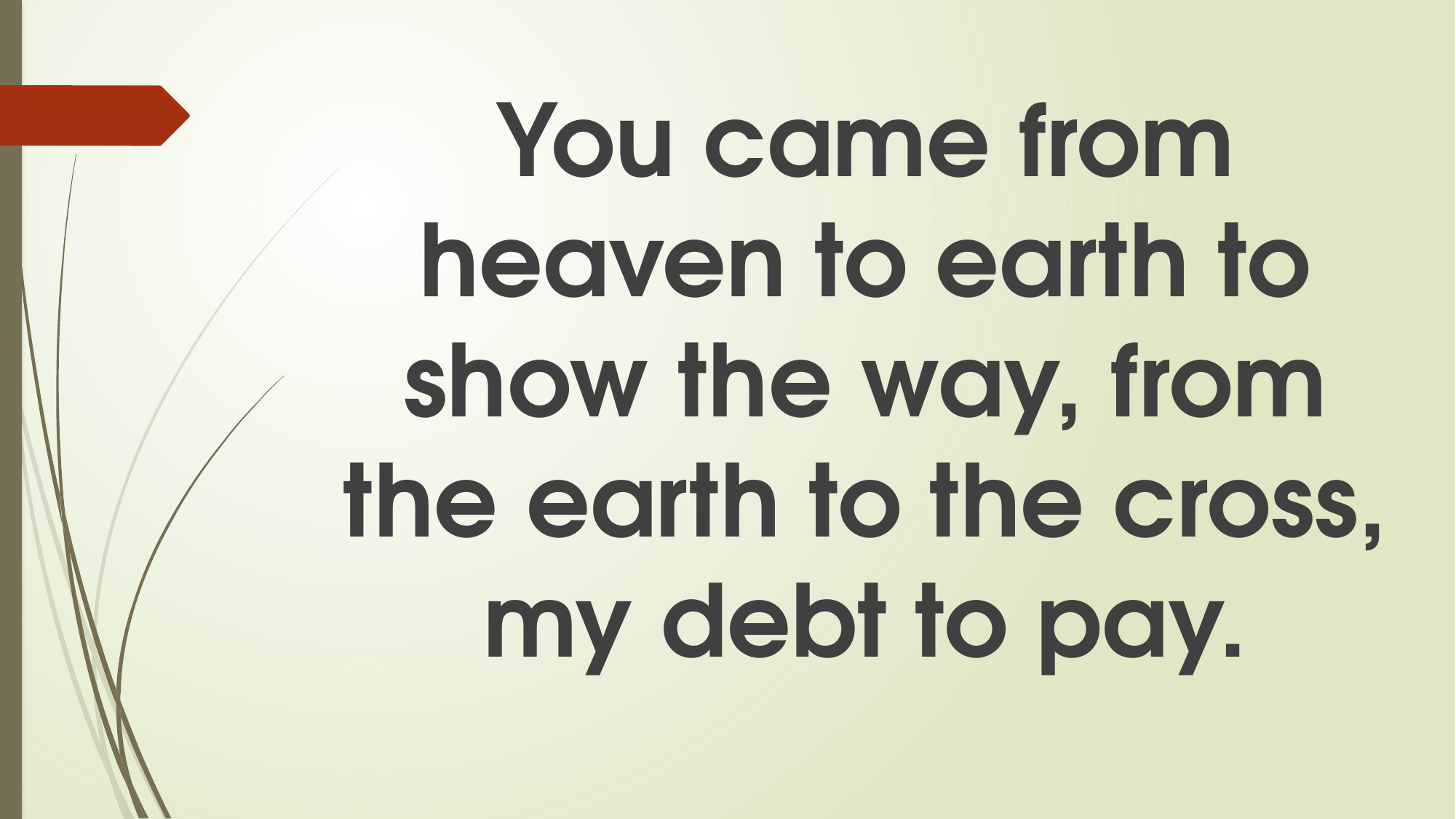

You came from heaven to earth to show the way, from the earth to the cross, my debt to pay.